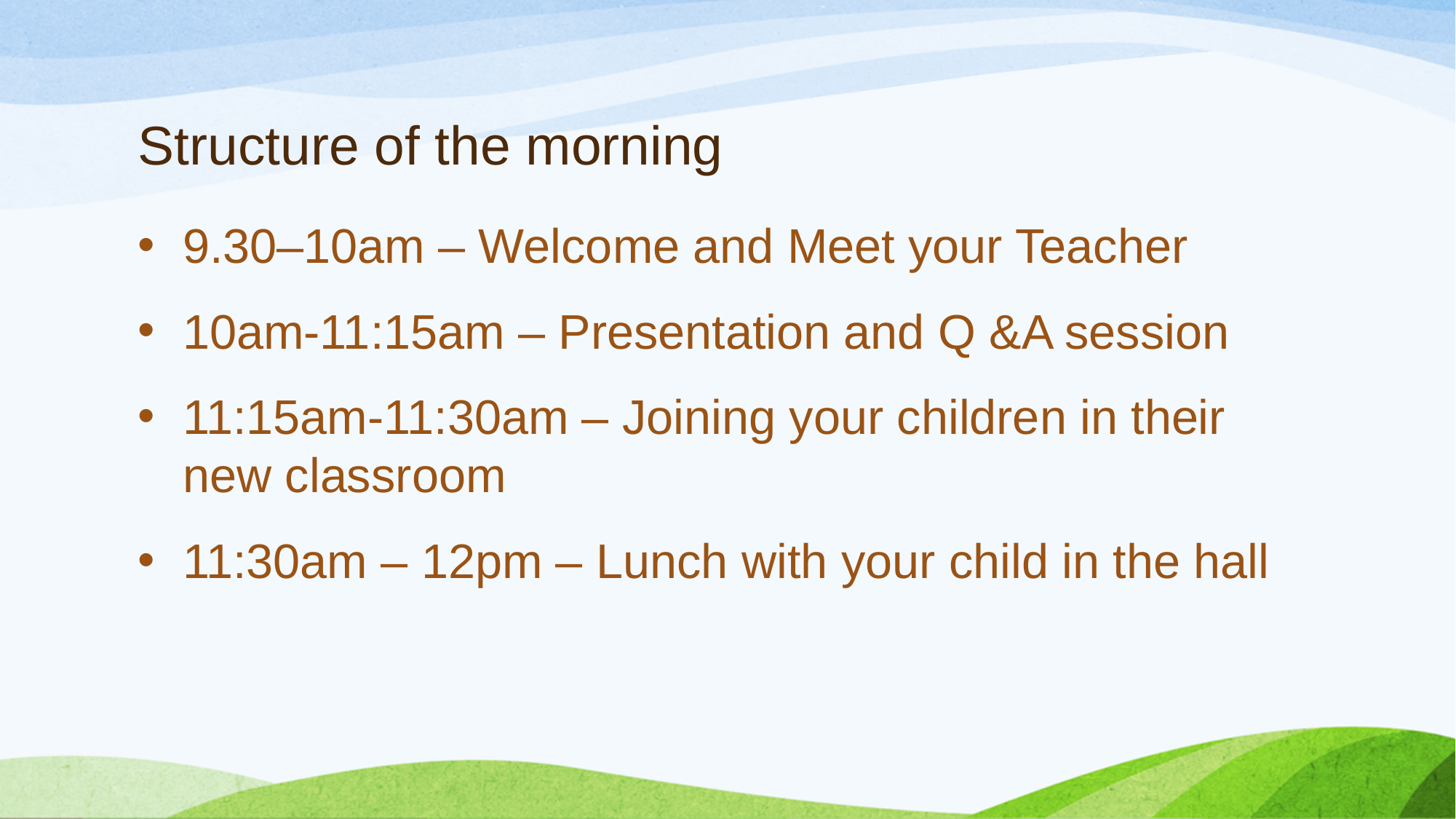

# Structure of the morning
9.30–10am – Welcome and Meet your Teacher
10am-11:15am – Presentation and Q &A session
11:15am-11:30am – Joining your children in their new classroom
11:30am – 12pm – Lunch with your child in the hall